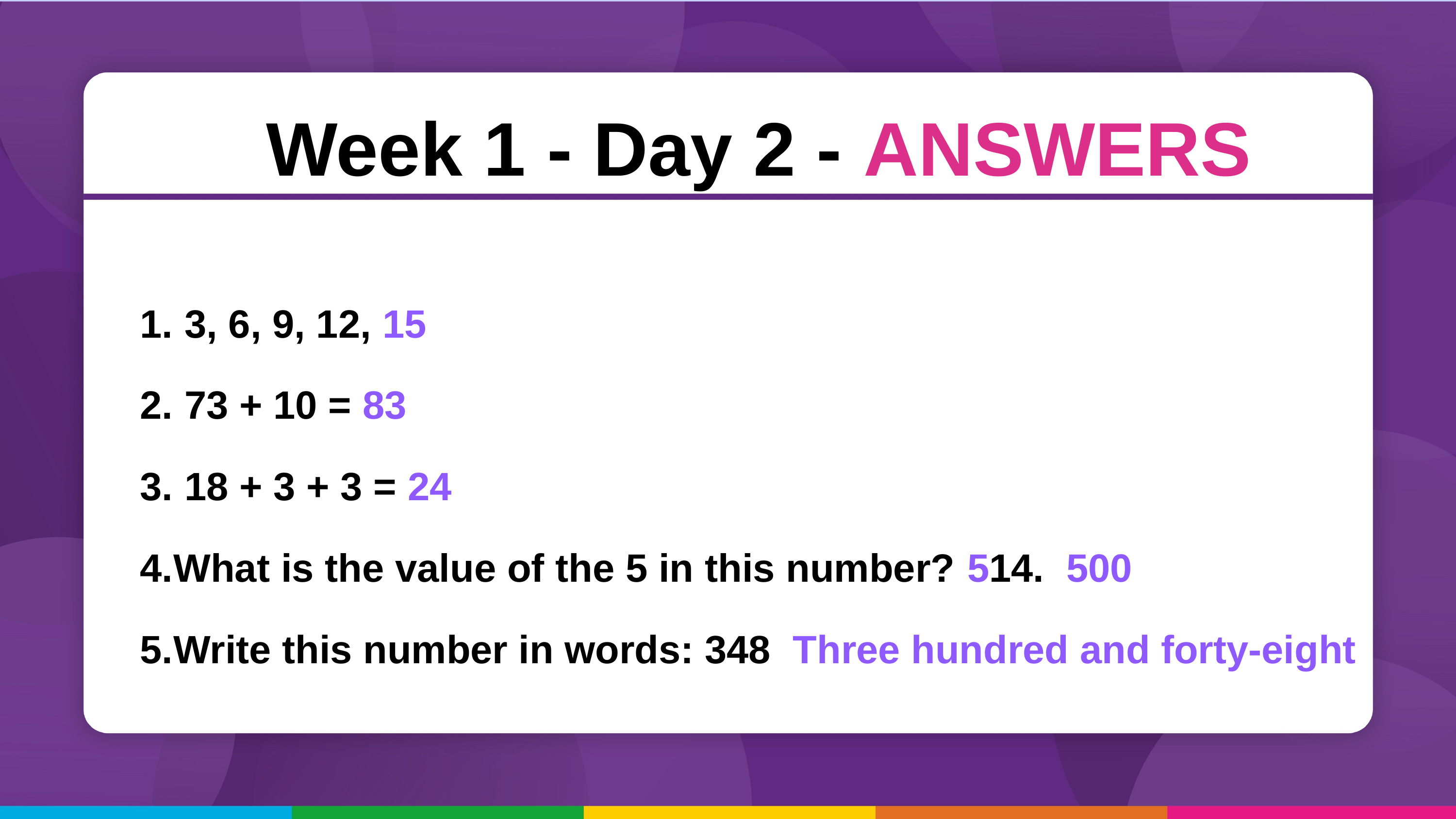

Week 1 - Day 2 - ANSWERS
 3, 6, 9, 12, 15
 73 + 10 = 83
 18 + 3 + 3 = 24
What is the value of the 5 in this number? 514.  500
Write this number in words: 348  Three hundred and forty-eight